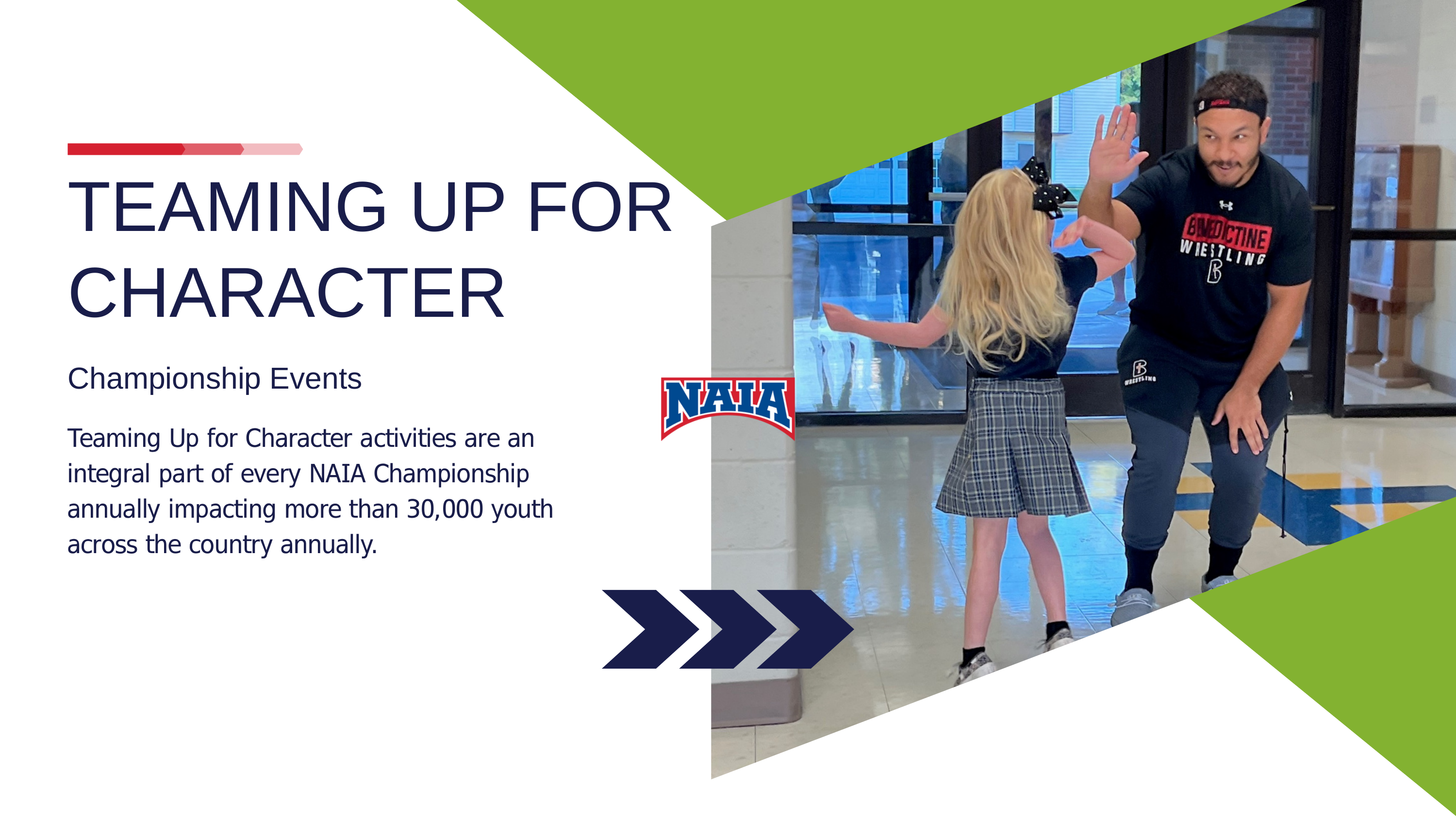

TEAMING UP FOR CHARACTER
Championship Events

Teaming Up for Character activities are an integral part of every NAIA Championship annually impacting more than 30,000 youth across the country annually.